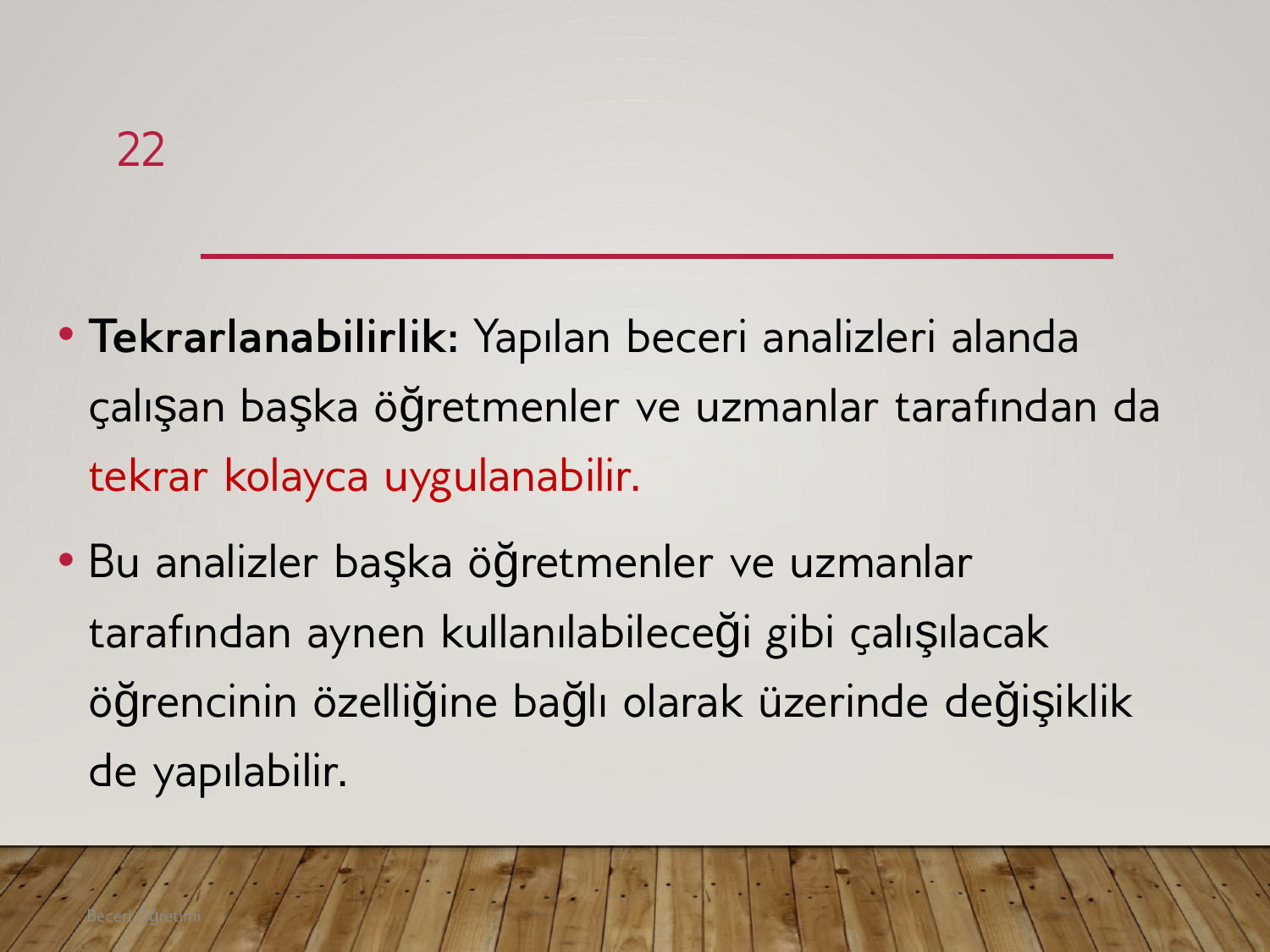

22
#
Tekrarlanabilirlik: Yapılan beceri analizleri alanda çalışan başka öğretmenler ve uzmanlar tarafından da tekrar kolayca uygulanabilir.
Bu analizler başka öğretmenler ve uzmanlar tarafından aynen kullanılabileceği gibi çalışılacak öğrencinin özelliğine bağlı olarak üzerinde değişiklik de yapılabilir.

Beceri Öğretimi